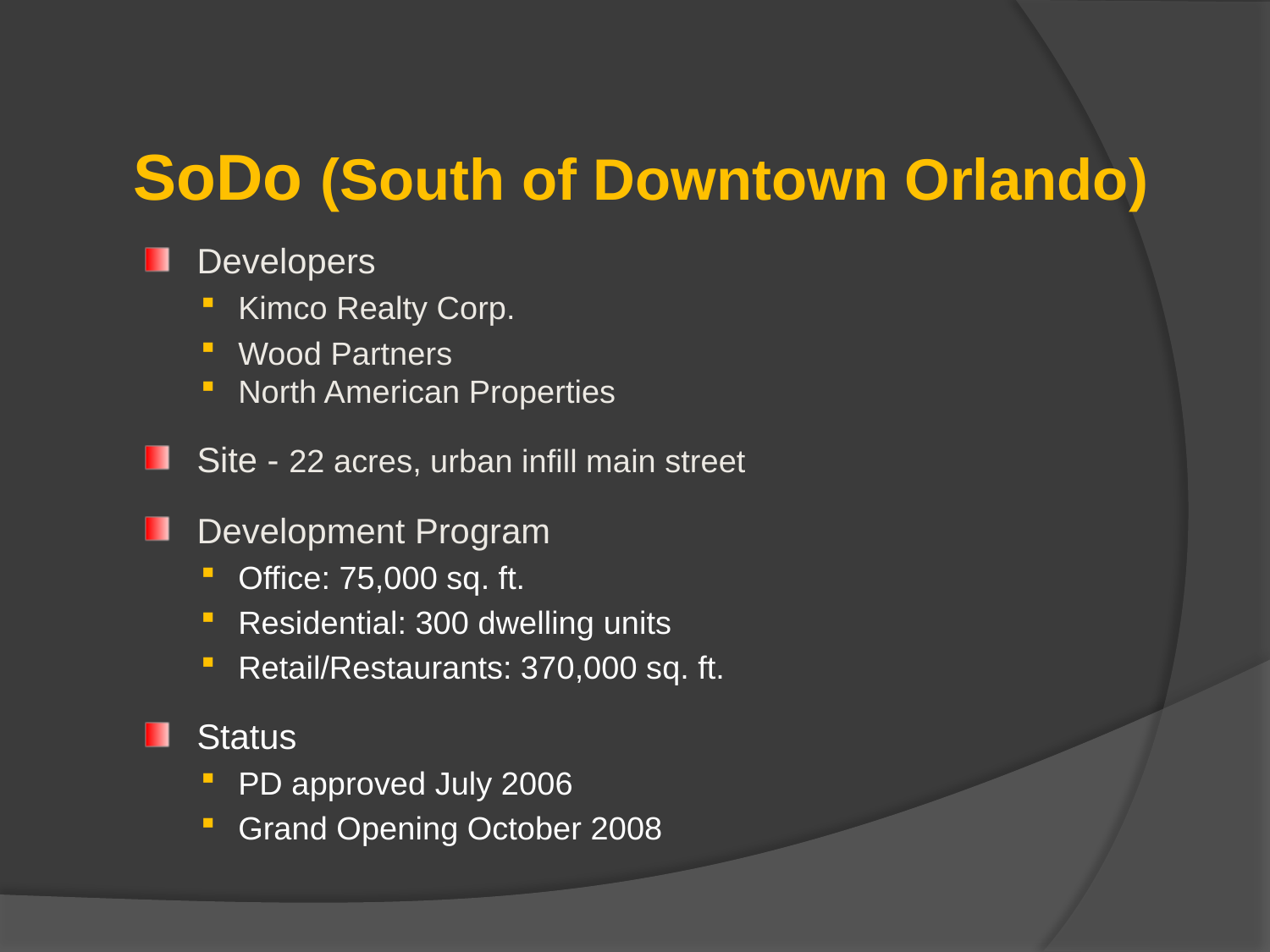

# SoDo (South of Downtown Orlando)
Developers
Kimco Realty Corp.
Wood Partners
North American Properties
Site - 22 acres, urban infill main street
Development Program
Office: 75,000 sq. ft.
Residential: 300 dwelling units
Retail/Restaurants: 370,000 sq. ft.
Status
PD approved July 2006
Grand Opening October 2008